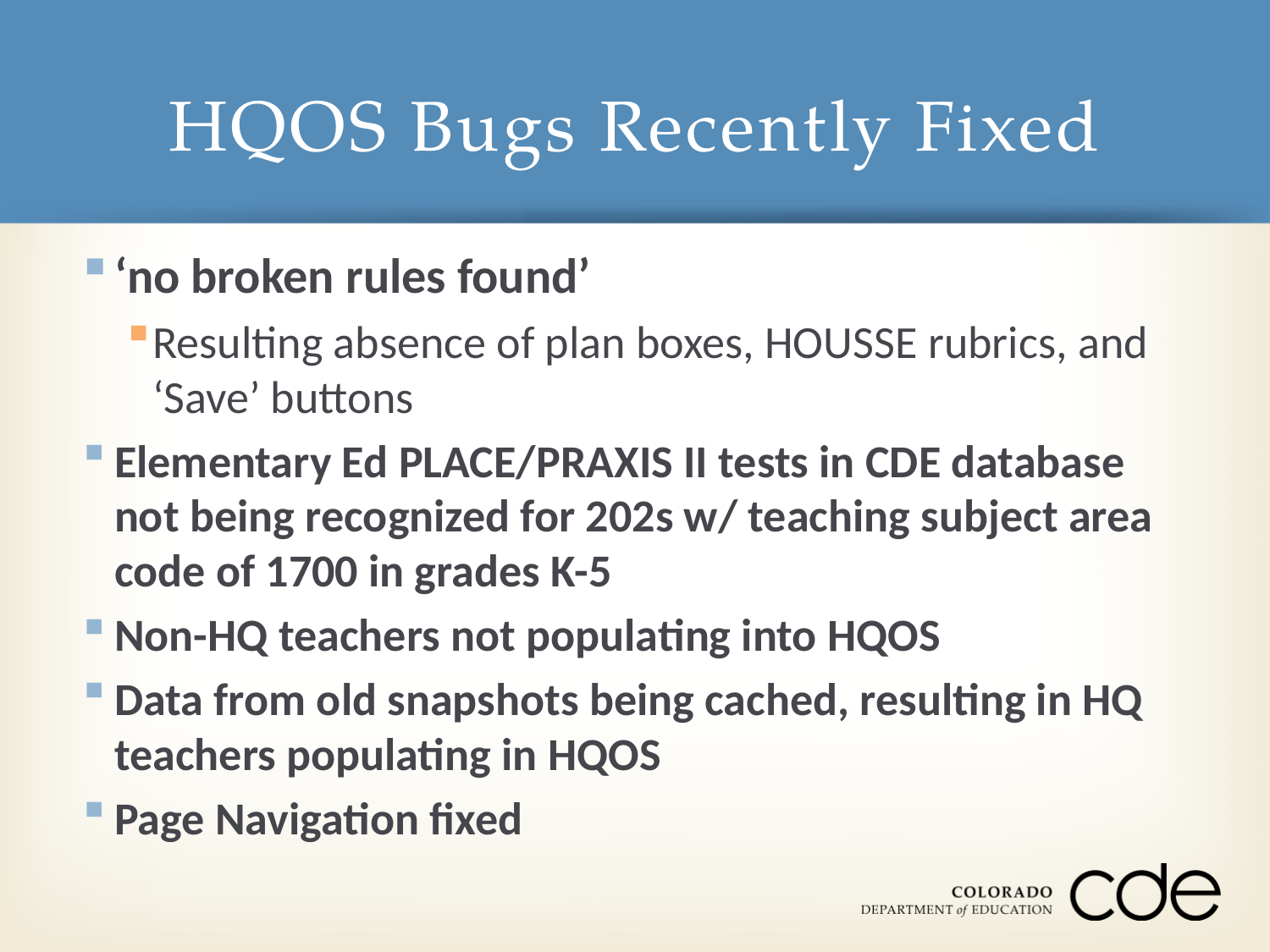

# HQOS Bugs Recently Fixed
‘no broken rules found’
Resulting absence of plan boxes, HOUSSE rubrics, and ‘Save’ buttons
Elementary Ed PLACE/PRAXIS II tests in CDE database not being recognized for 202s w/ teaching subject area code of 1700 in grades K-5
Non-HQ teachers not populating into HQOS
Data from old snapshots being cached, resulting in HQ teachers populating in HQOS
Page Navigation fixed